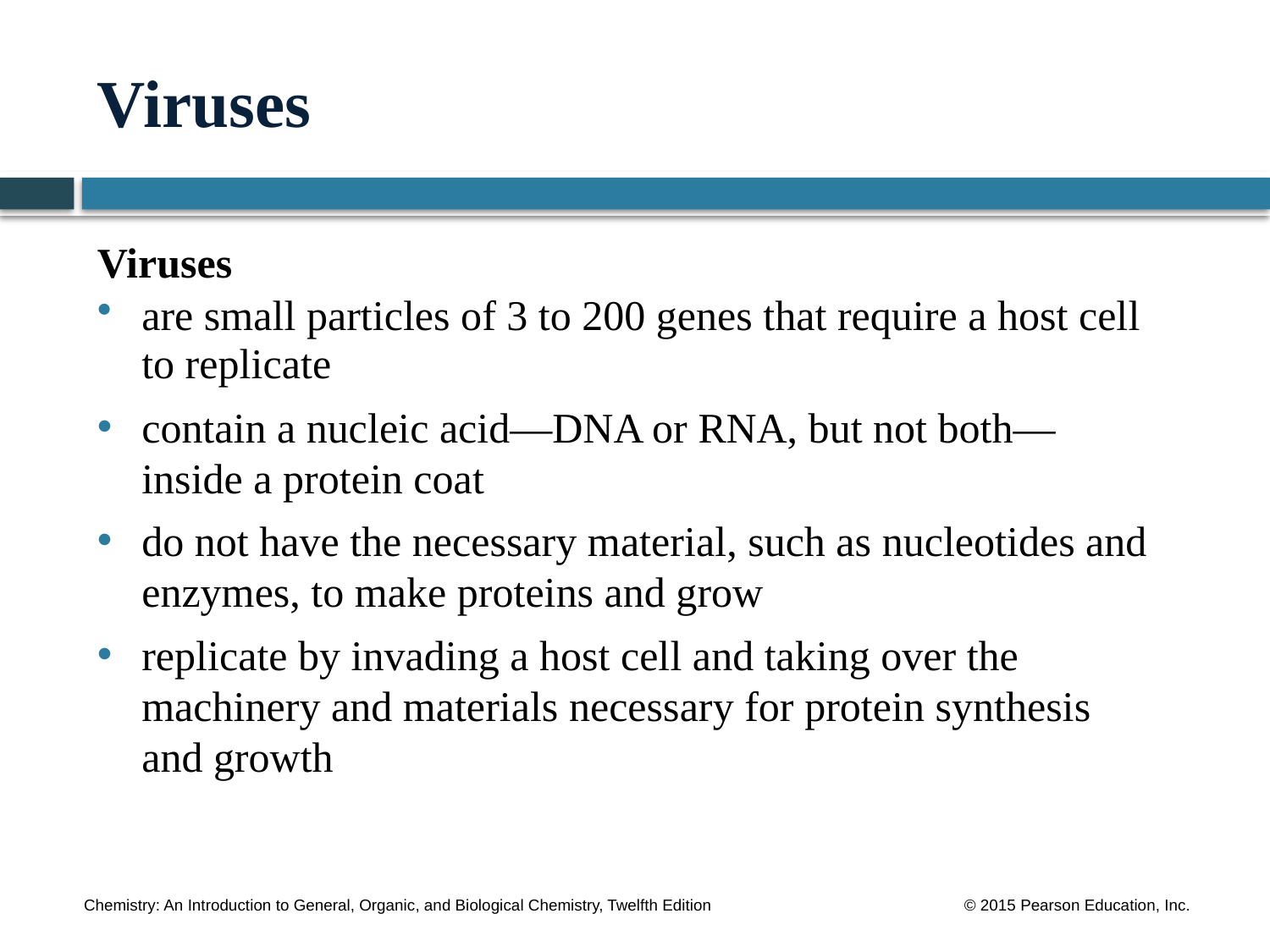

# Viruses
Viruses
are small particles of 3 to 200 genes that require a host cell to replicate
contain a nucleic acid—DNA or RNA, but not both—inside a protein coat
do not have the necessary material, such as nucleotides and enzymes, to make proteins and grow
replicate by invading a host cell and taking over the machinery and materials necessary for protein synthesis and growth